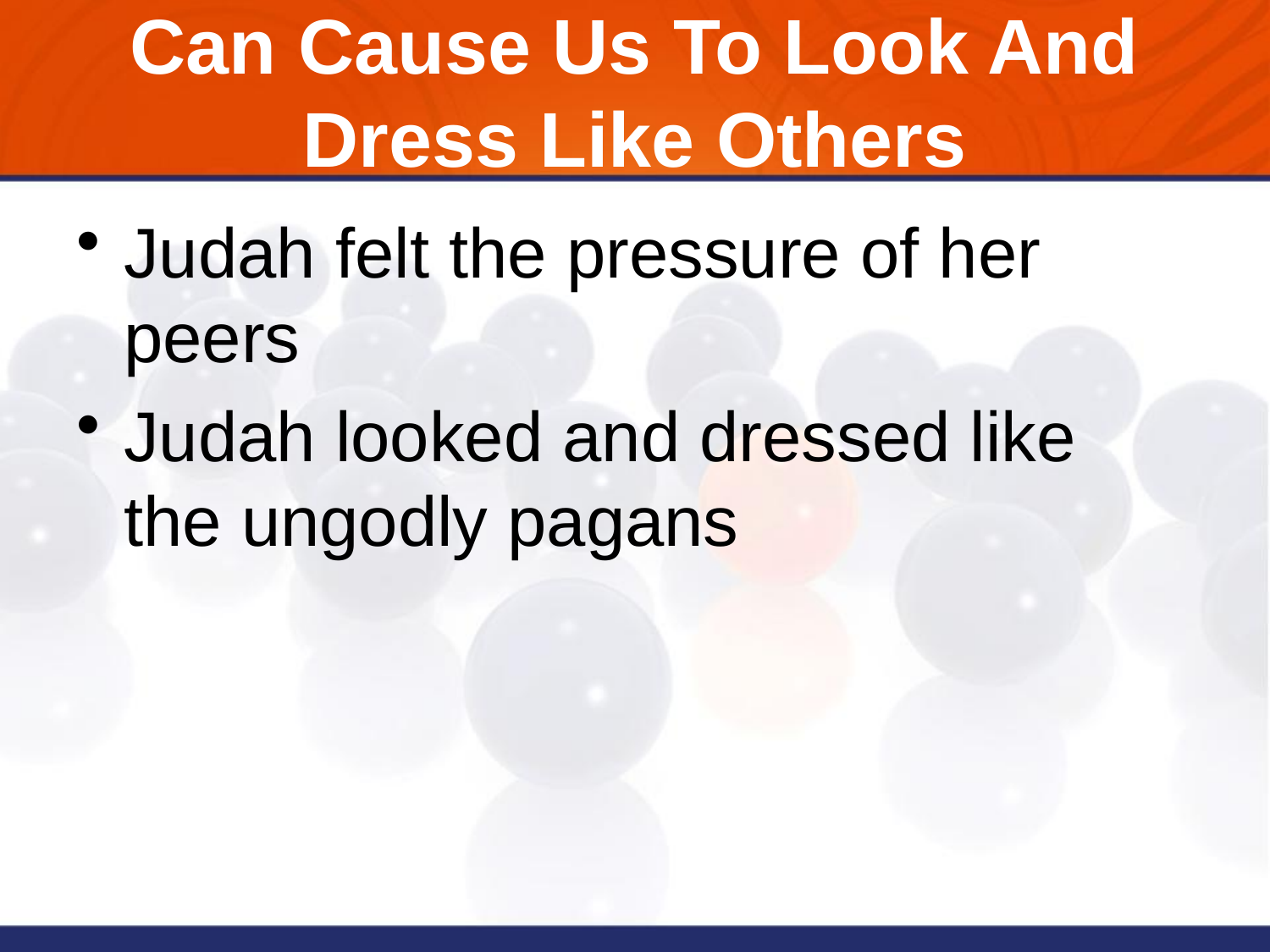

# Can Cause Us To Look And Dress Like Others
Judah felt the pressure of her peers
Judah looked and dressed like the ungodly pagans